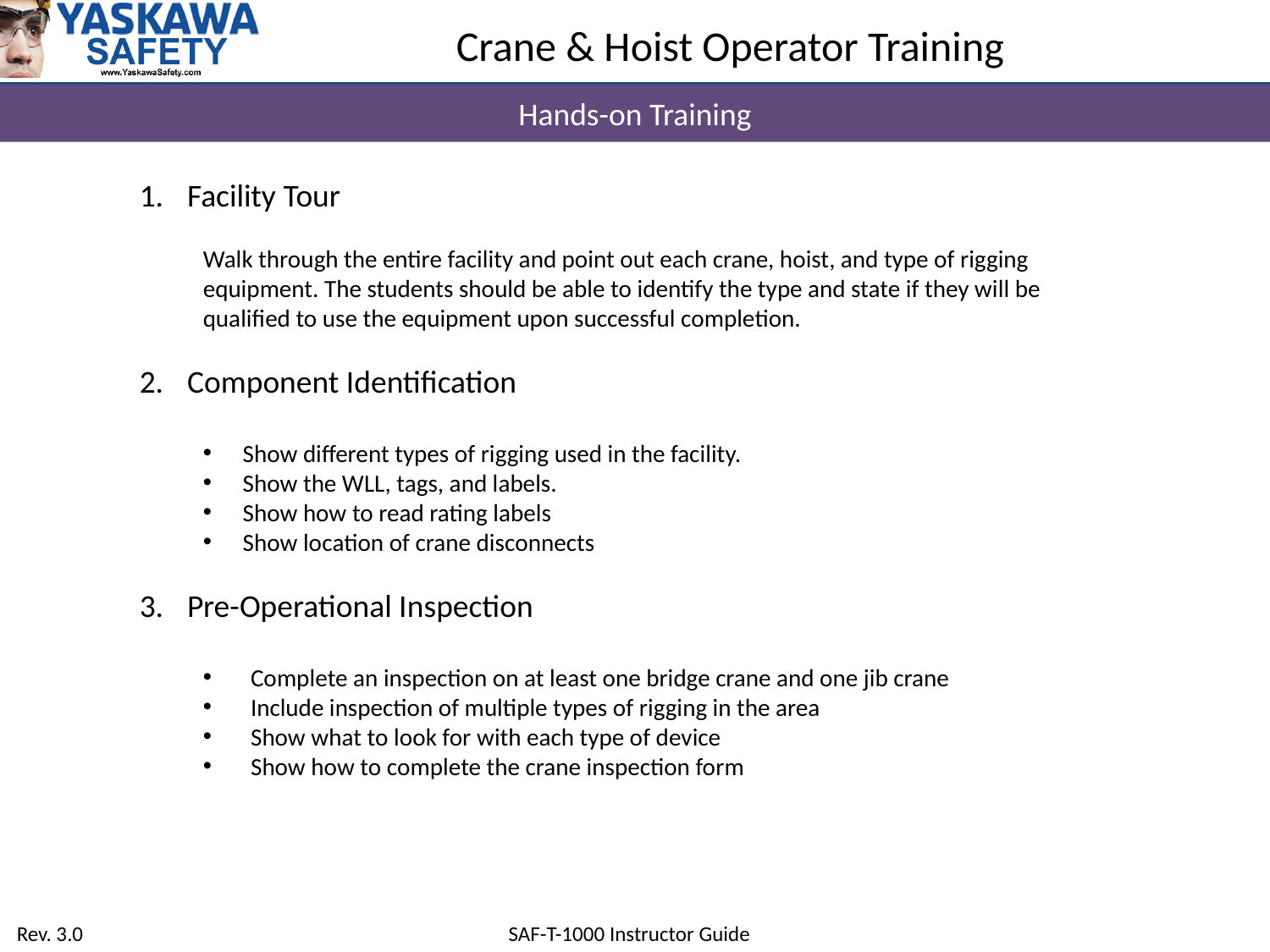

Hands-on Training
Facility Tour

Walk through the entire facility and point out each crane, hoist, and type of rigging equipment. The students should be able to identify the type and state if they will be qualified to use the equipment upon successful completion.

Component Identification

Show different types of rigging used in the facility.
Show the WLL, tags, and labels.
Show how to read rating labels
Show location of crane disconnects
Pre-Operational Inspection
Complete an inspection on at least one bridge crane and one jib crane
Include inspection of multiple types of rigging in the area
Show what to look for with each type of device
Show how to complete the crane inspection form